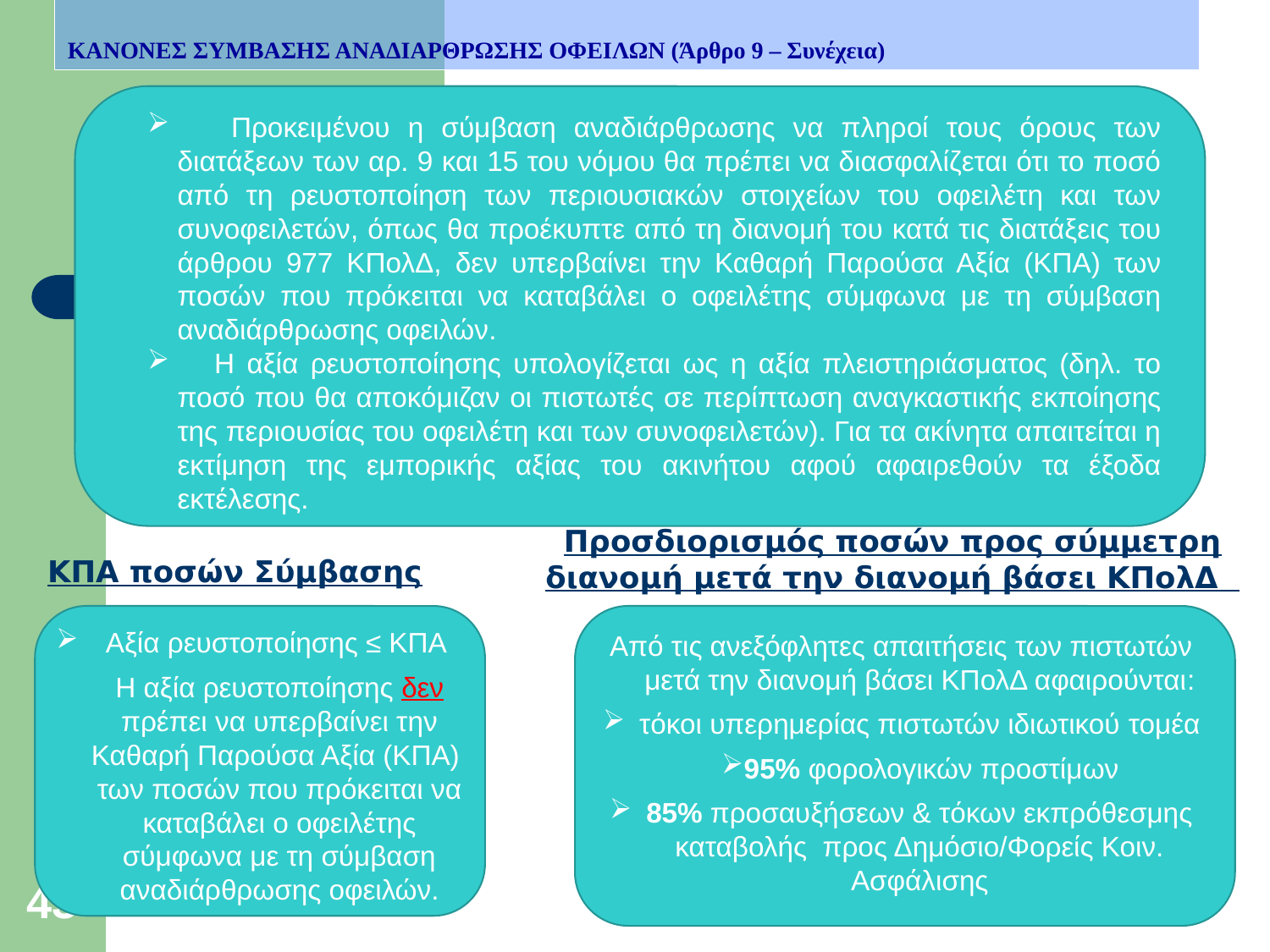

ΚΑΝΟΝΕΣ ΣΥΜΒΑΣΗΣ ΑΝΑΔΙΑΡΘΡΩΣΗΣ ΟΦΕΙΛΩΝ (Άρθρο 9 – Συνέχεια)

   Προκειμένου η σύμβαση αναδιάρθρωσης να πληροί τους όρους των διατάξεων των αρ. 9 και 15 του νόμου θα πρέπει να διασφαλίζεται ότι το ποσό από τη ρευστοποίηση των περιουσιακών στοιχείων του οφειλέτη και των συνοφειλετών, όπως θα προέκυπτε από τη διανομή του κατά τις διατάξεις του άρθρου 977 ΚΠολΔ, δεν υπερβαίνει την Καθαρή Παρούσα Αξία (ΚΠΑ) των ποσών που πρόκειται να καταβάλει ο οφειλέτης σύμφωνα με τη σύμβαση αναδιάρθρωσης οφειλών.
   Η αξία ρευστοποίησης υπολογίζεται ως η αξία πλειστηριάσματος (δηλ. το ποσό που θα αποκόμιζαν οι πιστωτές σε περίπτωση αναγκαστικής εκποίησης της περιουσίας του οφειλέτη και των συνοφειλετών). Για τα ακίνητα απαιτείται η εκτίμηση της εμπορικής αξίας του ακινήτου αφού αφαιρεθούν τα έξοδα εκτέλεσης.

Προσδιορισμός ποσών προς σύμμετρη διανομή μετά την διανομή βάσει ΚΠολΔ
ΚΠΑ ποσών Σύμβασης

Αξία ρευστοποίησης ≤ ΚΠΑ
	Η αξία ρευστοποίησης δεν πρέπει να υπερβαίνει την Καθαρή Παρούσα Αξία (ΚΠΑ)  των ποσών που πρόκειται να καταβάλει ο οφειλέτης σύμφωνα με τη σύμβαση αναδιάρθρωσης οφειλών.
Από τις ανεξόφλητες απαιτήσεις των πιστωτών μετά την διανομή βάσει ΚΠολΔ αφαιρούνται:
τόκοι υπερημερίας πιστωτών ιδιωτικού τομέα
95% φορολογικών προστίμων
85% προσαυξήσεων & τόκων εκπρόθεσμης καταβολής  προς Δημόσιο/Φορείς Κοιν. Ασφάλισης
43